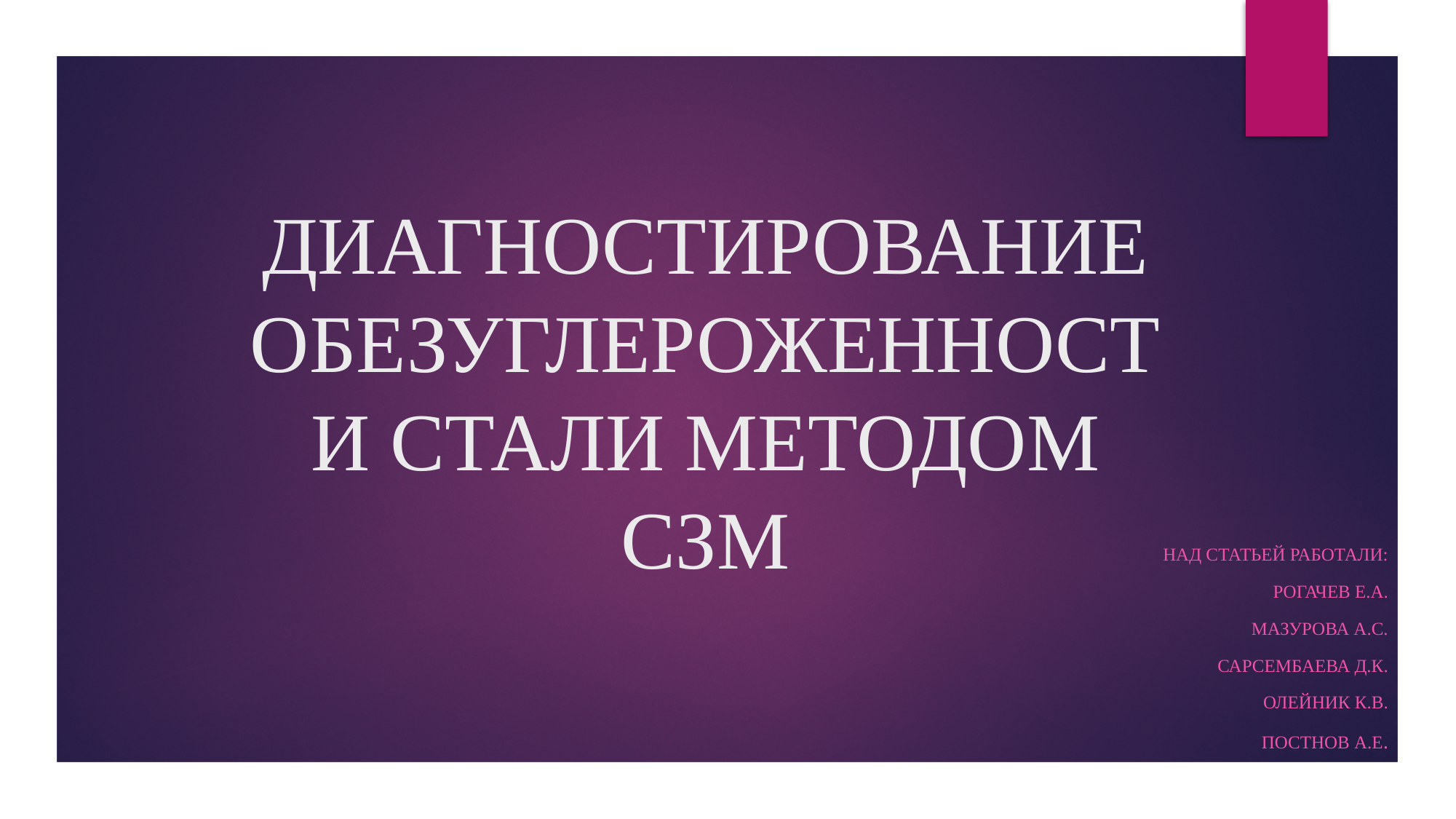

# ДИАГНОСТИРОВАНИЕ ОБЕЗУГЛЕРОЖЕННОСТИ СТАЛИ МЕТОДОМ СЗМ
Над статьей работали:
Рогачев Е.А.
Мазурова А.С.
 Сарсембаева Д.К.
 Олейник К.В.
  Постнов А.Е.